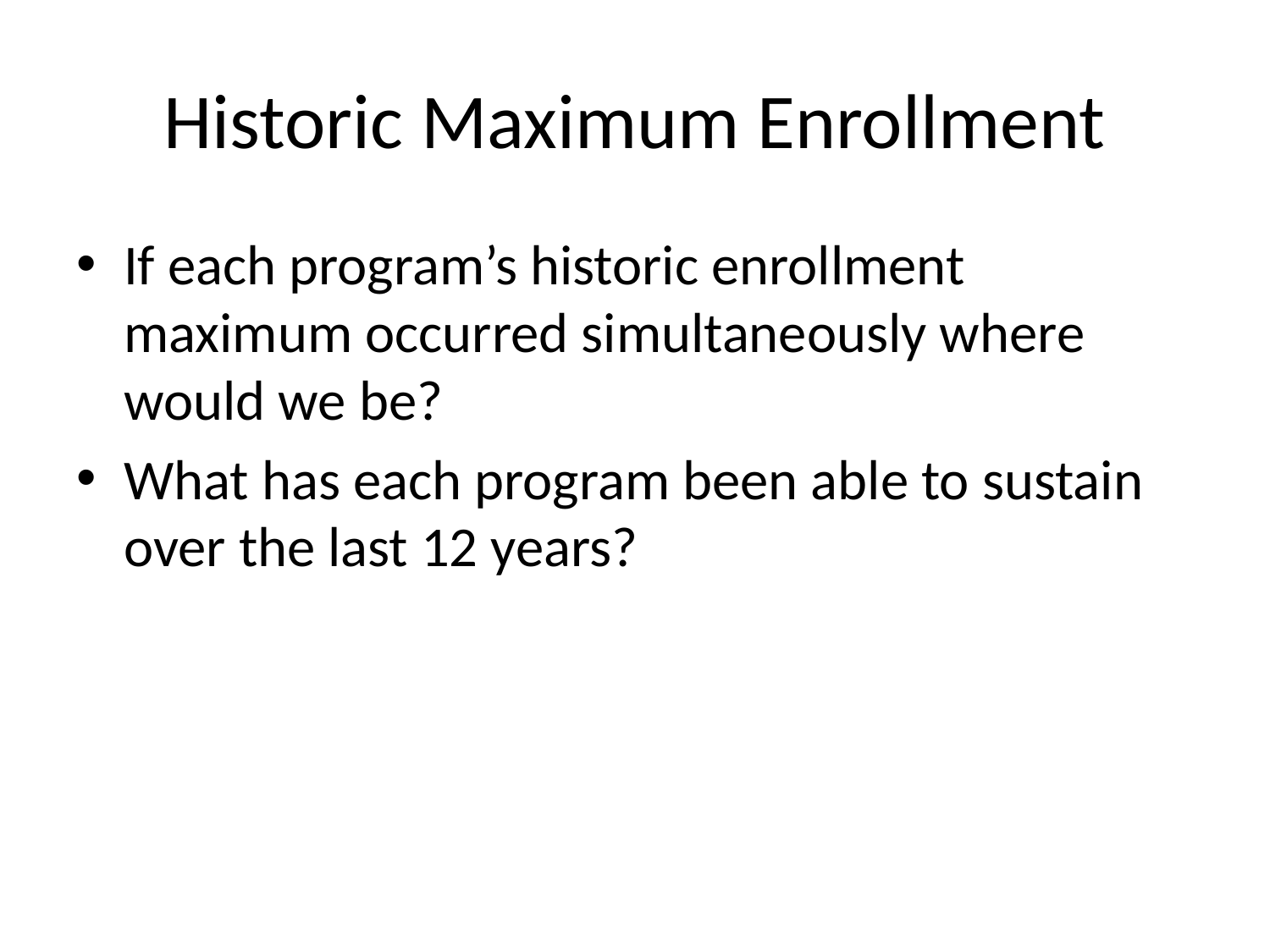

# Historic Maximum Enrollment
If each program’s historic enrollment maximum occurred simultaneously where would we be?
What has each program been able to sustain over the last 12 years?